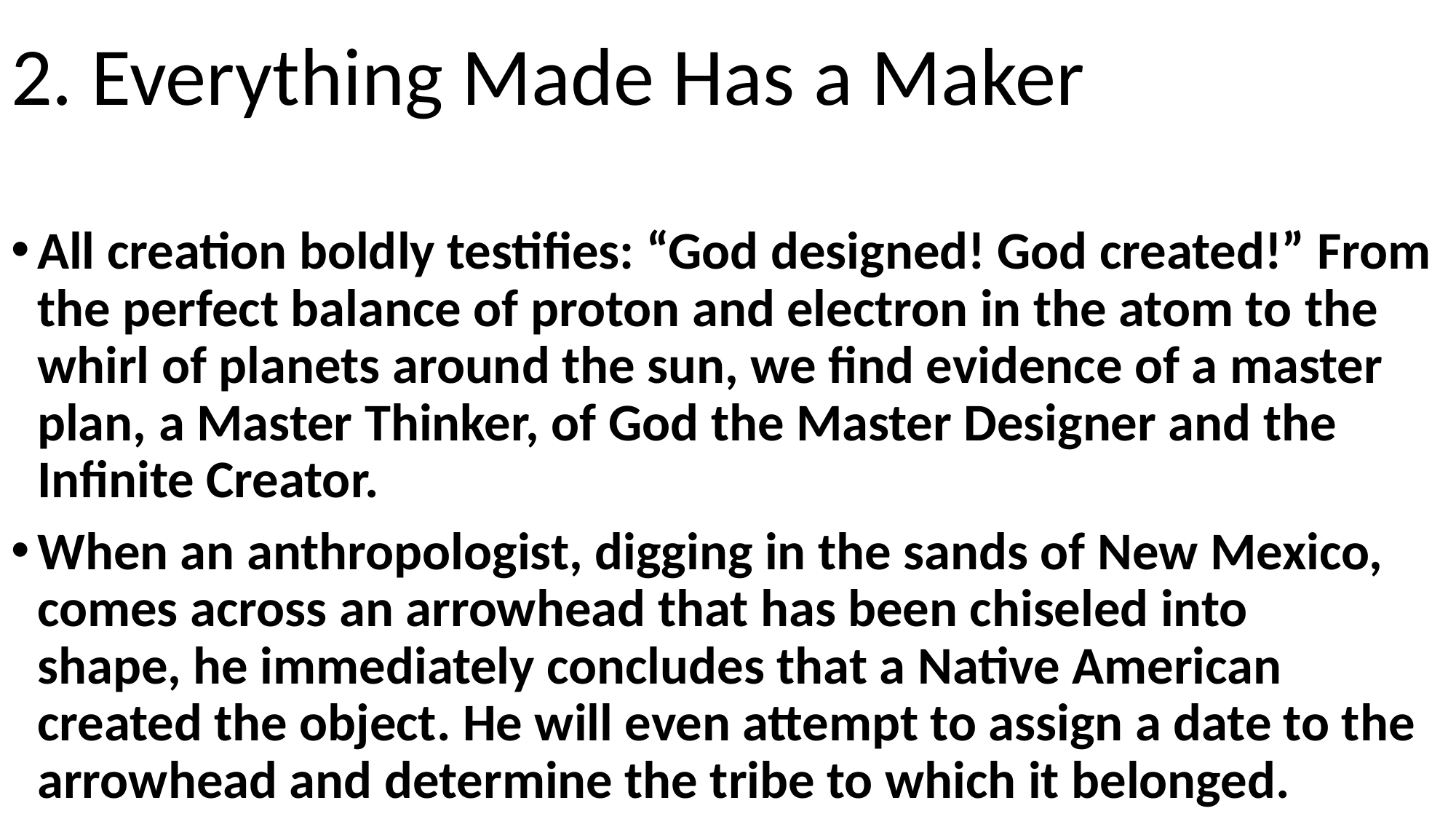

# 2. Everything Made Has a Maker
All creation boldly testifies: “God designed! God created!” From the perfect balance of proton and electron in the atom to the whirl of planets around the sun, we find evidence of a master plan, a Master Thinker, of God the Master Designer and the Infinite Creator.
When an anthropologist, digging in the sands of New Mexico, comes across an arrowhead that has been chiseled into shape, he immediately concludes that a Native American created the object. He will even attempt to assign a date to the arrowhead and determine the tribe to which it belonged.